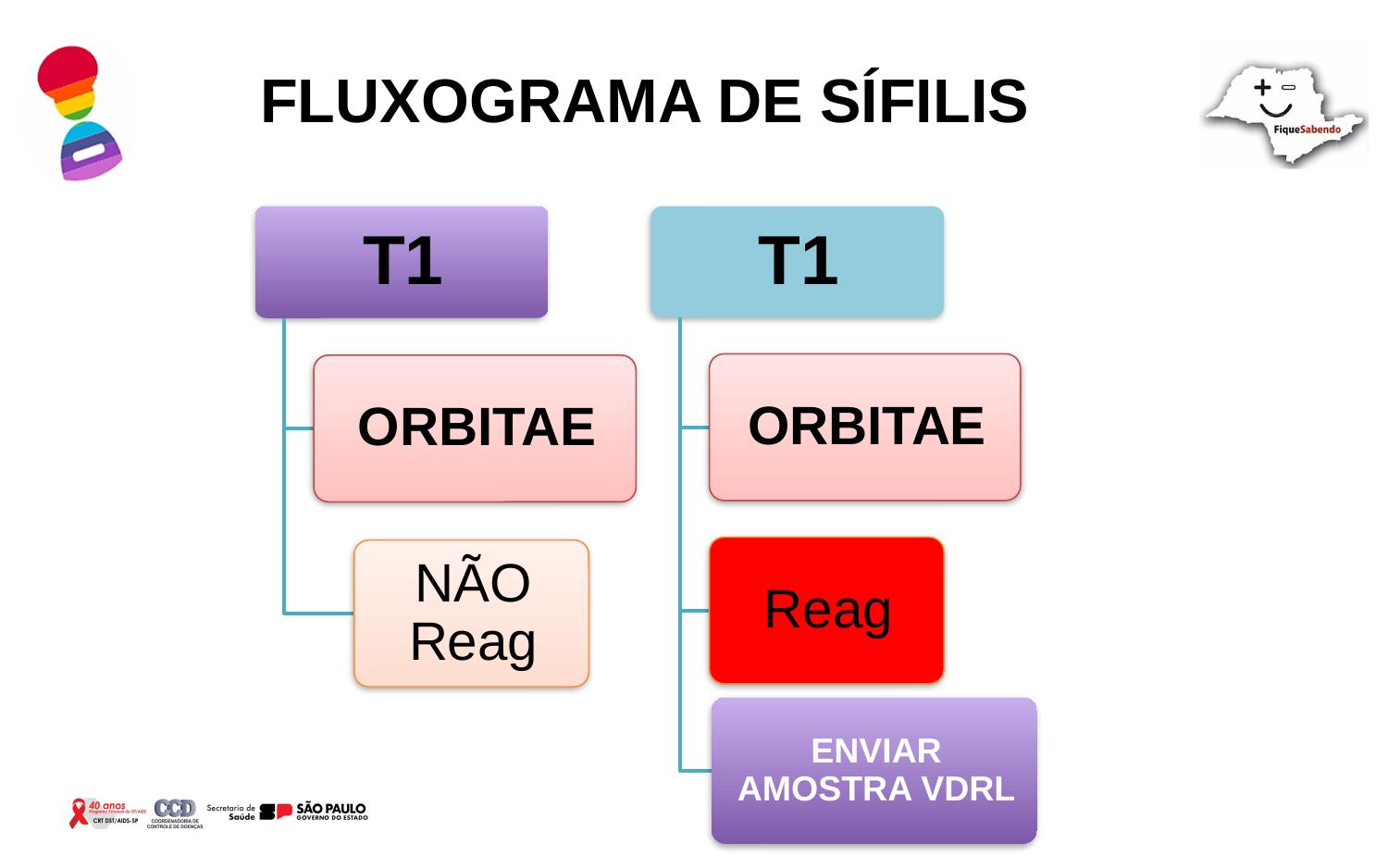

# FLUXOGRAMA DE SÍFILIS
T1
ORBITAE
NÃO
Reag
T1
ORBITAE
Reag
ENVIAR AMOSTRA VDRL